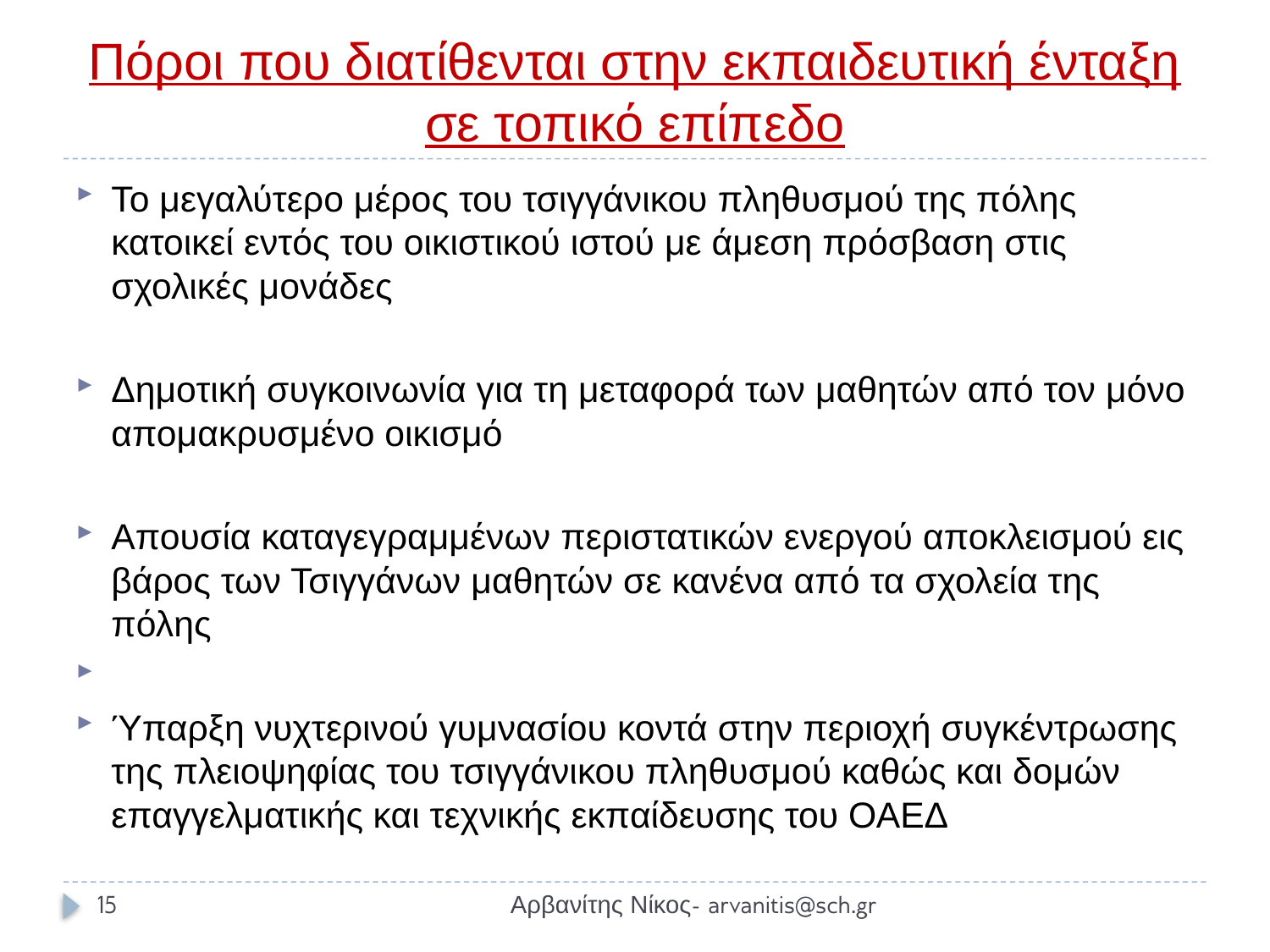

# Πόροι που διατίθενται στην εκπαιδευτική ένταξη σε τοπικό επίπεδο
Το μεγαλύτερο μέρος του τσιγγάνικου πληθυσμού της πόλης κατοικεί εντός του οικιστικού ιστού με άμεση πρόσβαση στις σχολικές μονάδες

Δημοτική συγκοινωνία για τη μεταφορά των μαθητών από τον μόνο απομακρυσμένο οικισμό

Απουσία καταγεγραμμένων περιστατικών ενεργού αποκλεισμού εις βάρος των Τσιγγάνων μαθητών σε κανένα από τα σχολεία της πόλης

Ύπαρξη νυχτερινού γυμνασίου κοντά στην περιοχή συγκέντρωσης της πλειοψηφίας του τσιγγάνικου πληθυσμού καθώς και δομών επαγγελματικής και τεχνικής εκπαίδευσης του ΟΑΕΔ
15
Αρβανίτης Νίκος- arvanitis@sch.gr